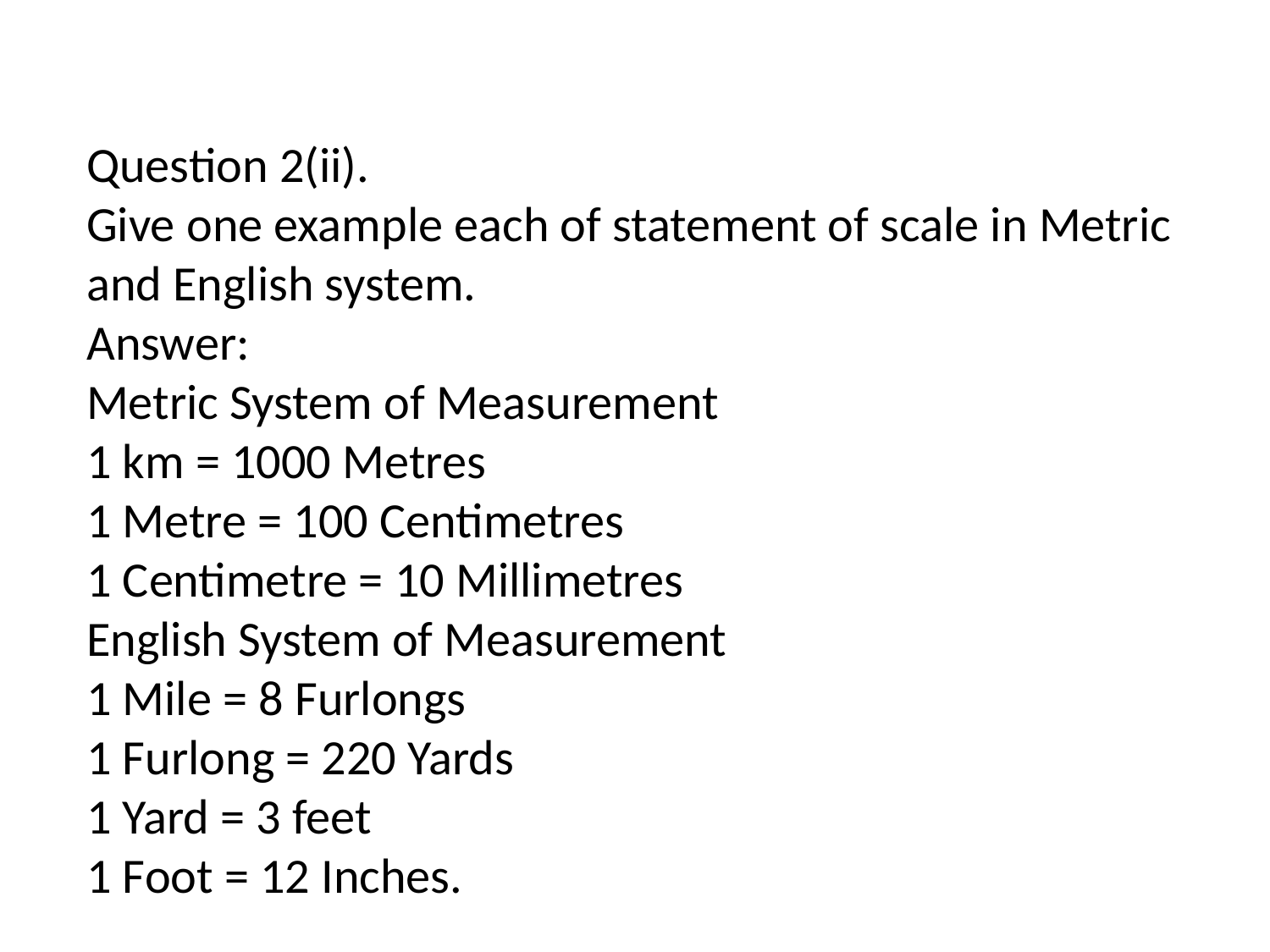

Question 2(ii).
Give one example each of statement of scale in Metric and English system.
Answer:
Metric System of Measurement
1 km = 1000 Metres
1 Metre = 100 Centimetres
1 Centimetre = 10 Millimetres
English System of Measurement
1 Mile = 8 Furlongs
1 Furlong = 220 Yards
1 Yard = 3 feet
1 Foot = 12 Inches.